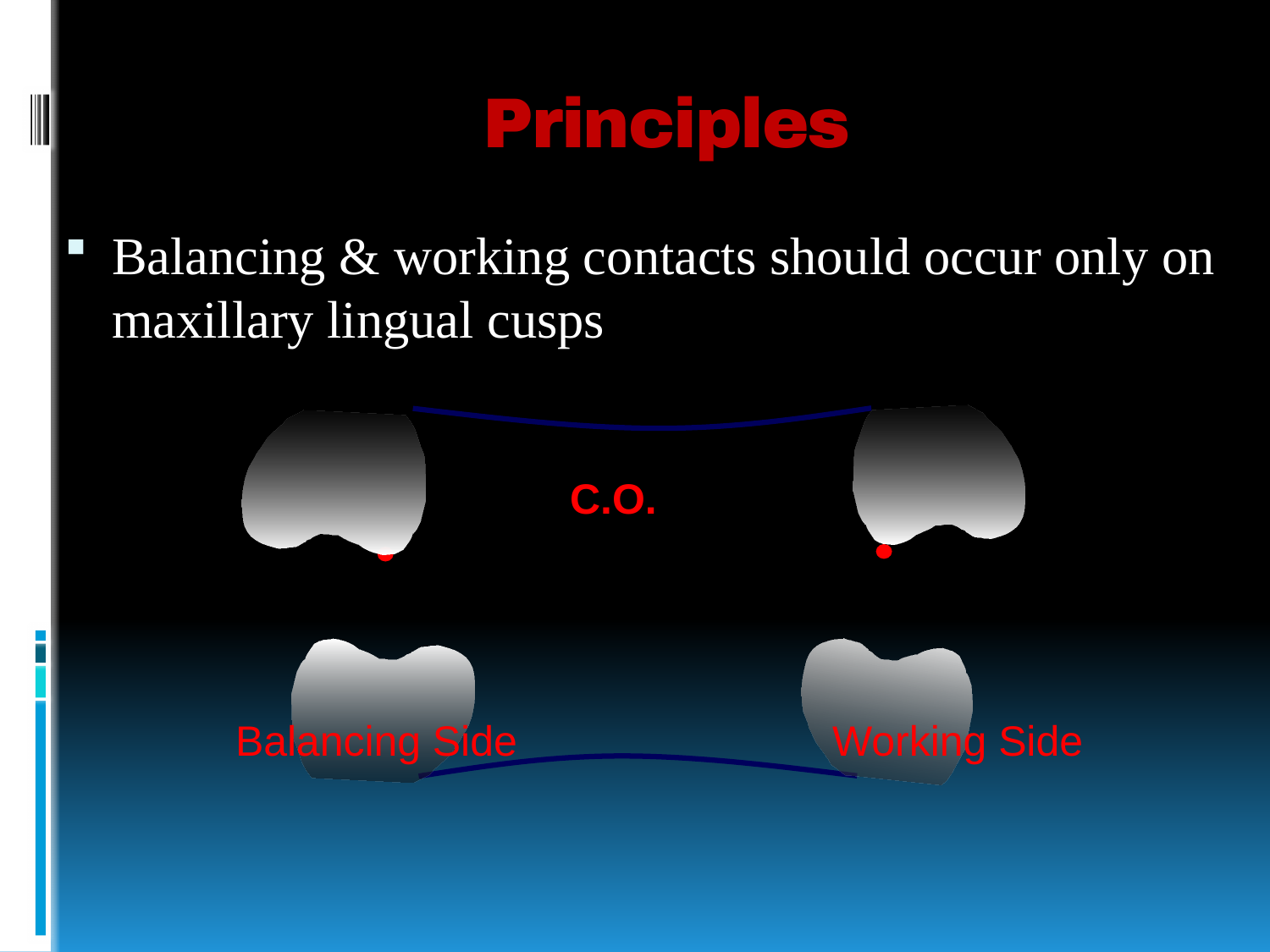

# Principles
Balancing & working contacts should occur only on maxillary lingual cusps

C.O.

Balancing Side
Working Side